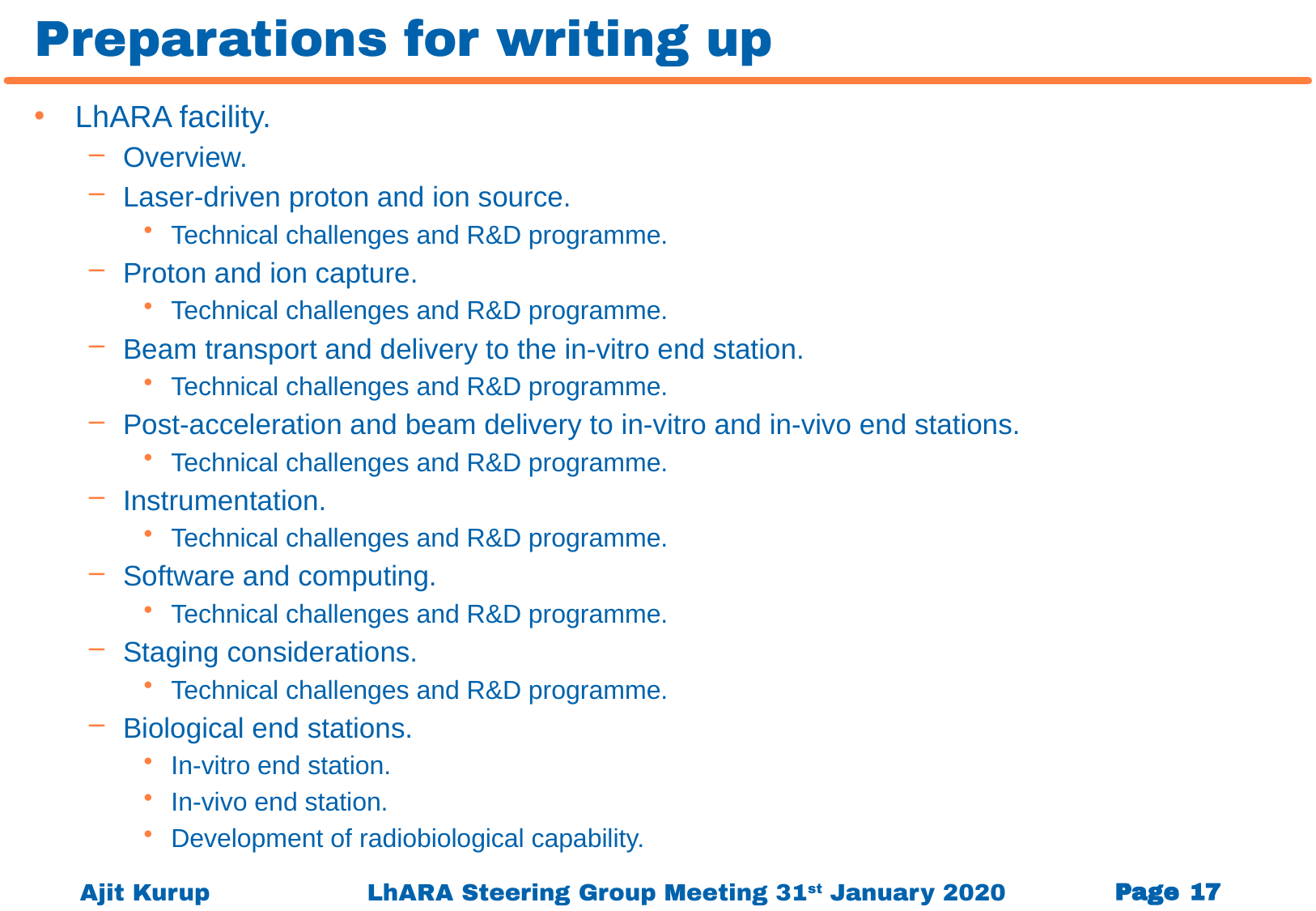

# Preparations for writing up
LhARA facility.
Overview.
Laser-driven proton and ion source.
Technical challenges and R&D programme.
Proton and ion capture.
Technical challenges and R&D programme.
Beam transport and delivery to the in-vitro end station.
Technical challenges and R&D programme.
Post-acceleration and beam delivery to in-vitro and in-vivo end stations.
Technical challenges and R&D programme.
Instrumentation.
Technical challenges and R&D programme.
Software and computing.
Technical challenges and R&D programme.
Staging considerations.
Technical challenges and R&D programme.
Biological end stations.
In-vitro end station.
In-vivo end station.
Development of radiobiological capability.